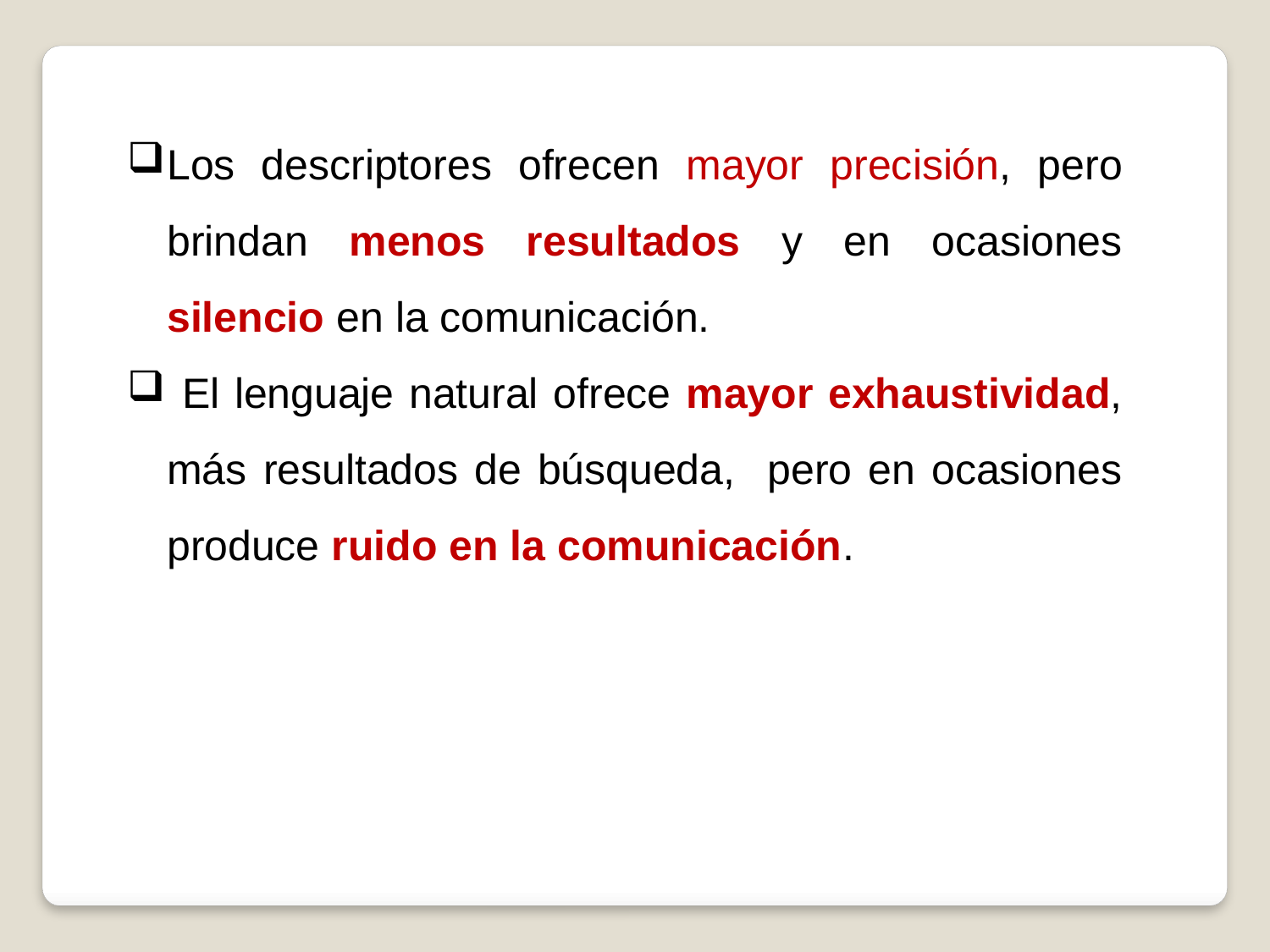

Los descriptores ofrecen mayor precisión, pero brindan menos resultados y en ocasiones silencio en la comunicación.
 El lenguaje natural ofrece mayor exhaustividad, más resultados de búsqueda,  pero en ocasiones produce ruido en la comunicación.